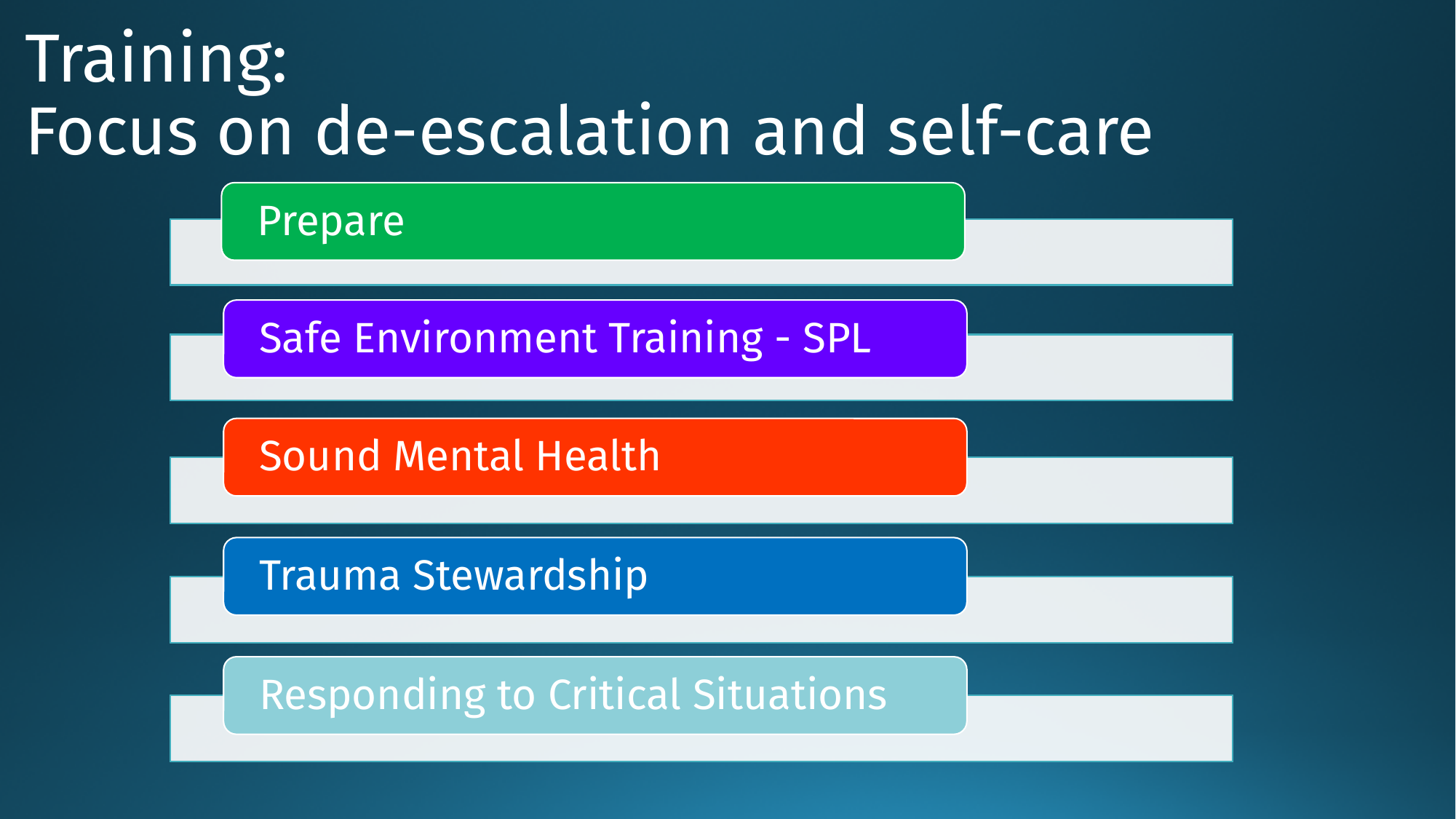

# Training: Focus on de-escalation and self-care
Prepare
Safe Environment Training - SPL
Sound Mental Health
Trauma Stewardship
Responding to Critical Situations